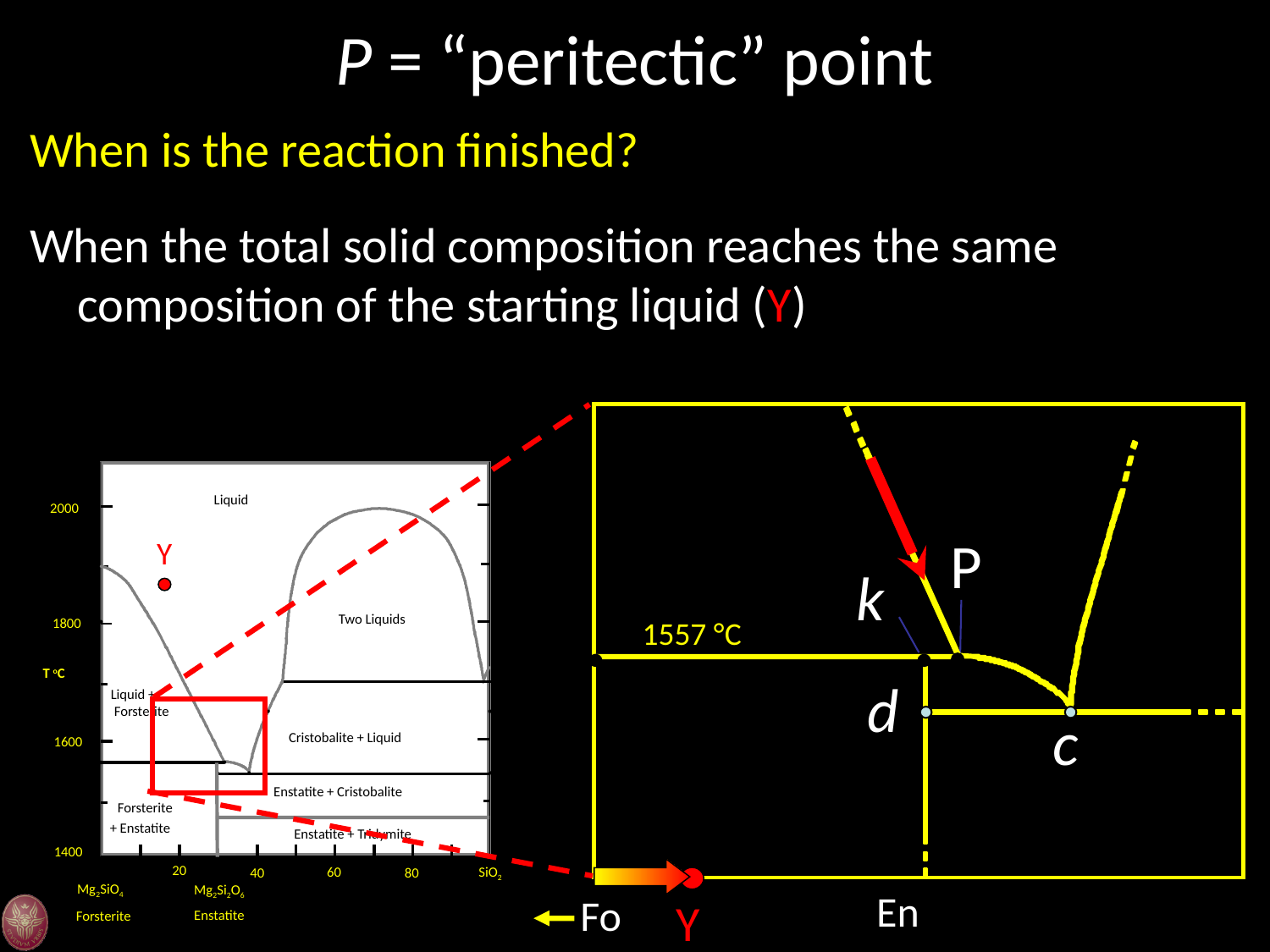

P = “peritectic” point
When is the reaction finished?
When the total solid composition reaches the same composition of the starting liquid (Y)

Liquid
2000

Two Liquids
1800

T oC
Liquid +

 Forsterite

Cristobalite + Liquid
1600

Enstatite + Cristobalite
Forsterite

+ Enstatite

Enstatite + Tridymite
1400

20
60
SiO2
80
40
Mg2SiO4
Mg2Si2O6

Enstatite
Forsterite

P
Y
k

1557 °C

d
c

En
Fo
Y